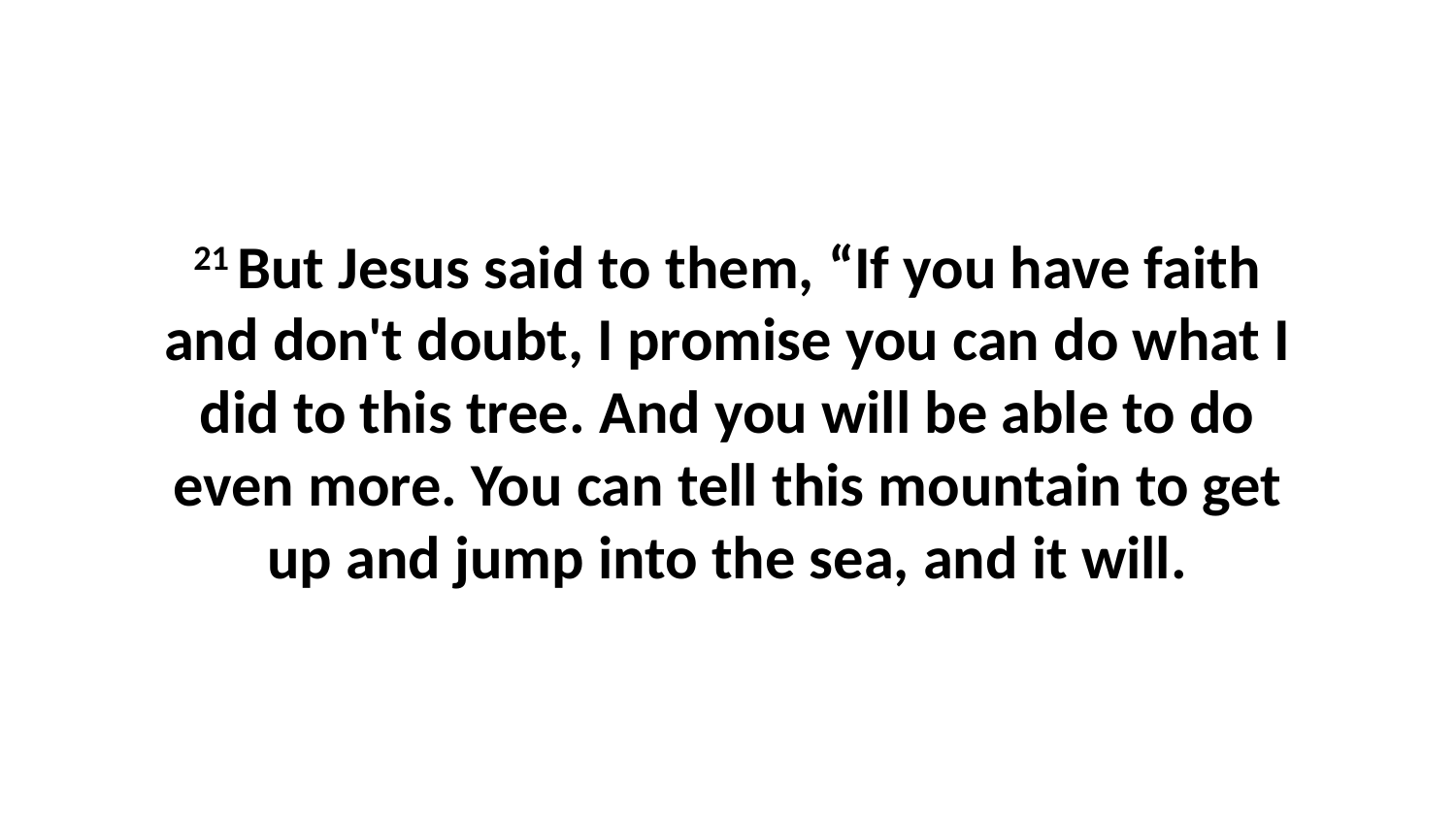

21 But Jesus said to them, “If you have faith and don't doubt, I promise you can do what I did to this tree. And you will be able to do even more. You can tell this mountain to get up and jump into the sea, and it will.